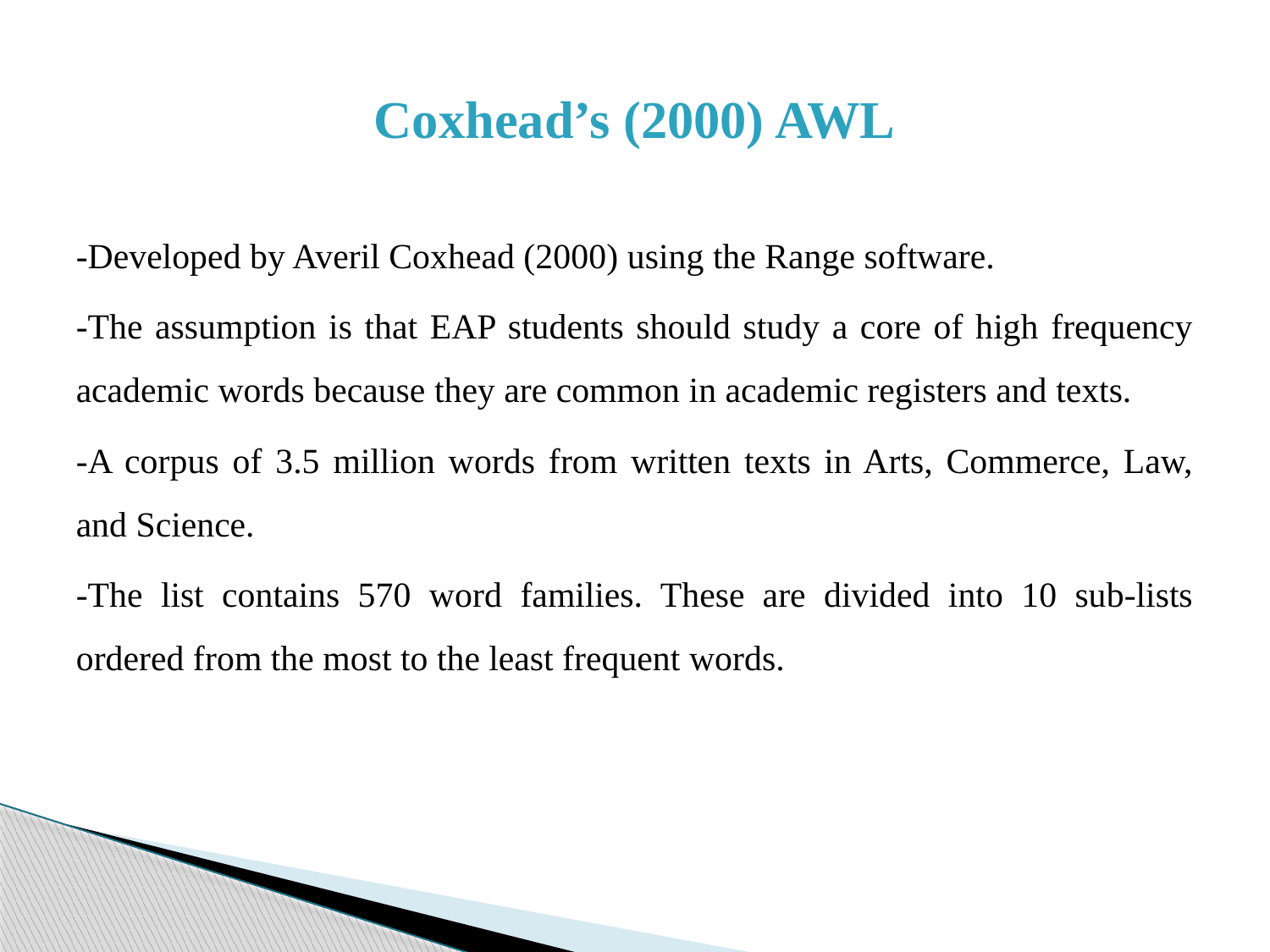

# Coxhead’s (2000) AWL
-Developed by Averil Coxhead (2000) using the Range software.
-The assumption is that EAP students should study a core of high frequency academic words because they are common in academic registers and texts.
-A corpus of 3.5 million words from written texts in Arts, Commerce, Law, and Science.
-The list contains 570 word families. These are divided into 10 sub-lists ordered from the most to the least frequent words.